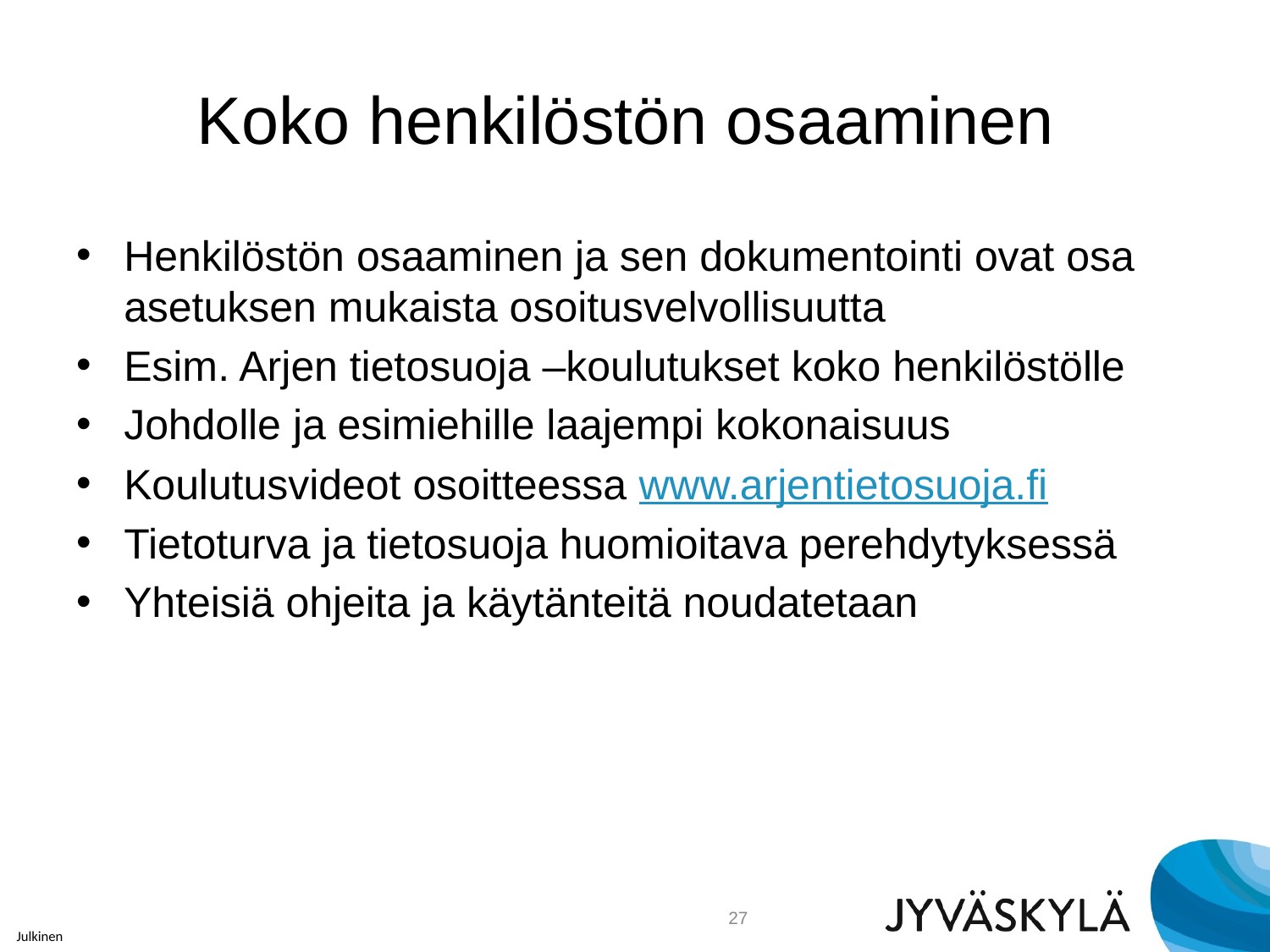

# Koko henkilöstön osaaminen
Henkilöstön osaaminen ja sen dokumentointi ovat osa asetuksen mukaista osoitusvelvollisuutta
Esim. Arjen tietosuoja –koulutukset koko henkilöstölle
Johdolle ja esimiehille laajempi kokonaisuus
Koulutusvideot osoitteessa www.arjentietosuoja.fi
Tietoturva ja tietosuoja huomioitava perehdytyksessä
Yhteisiä ohjeita ja käytänteitä noudatetaan
27